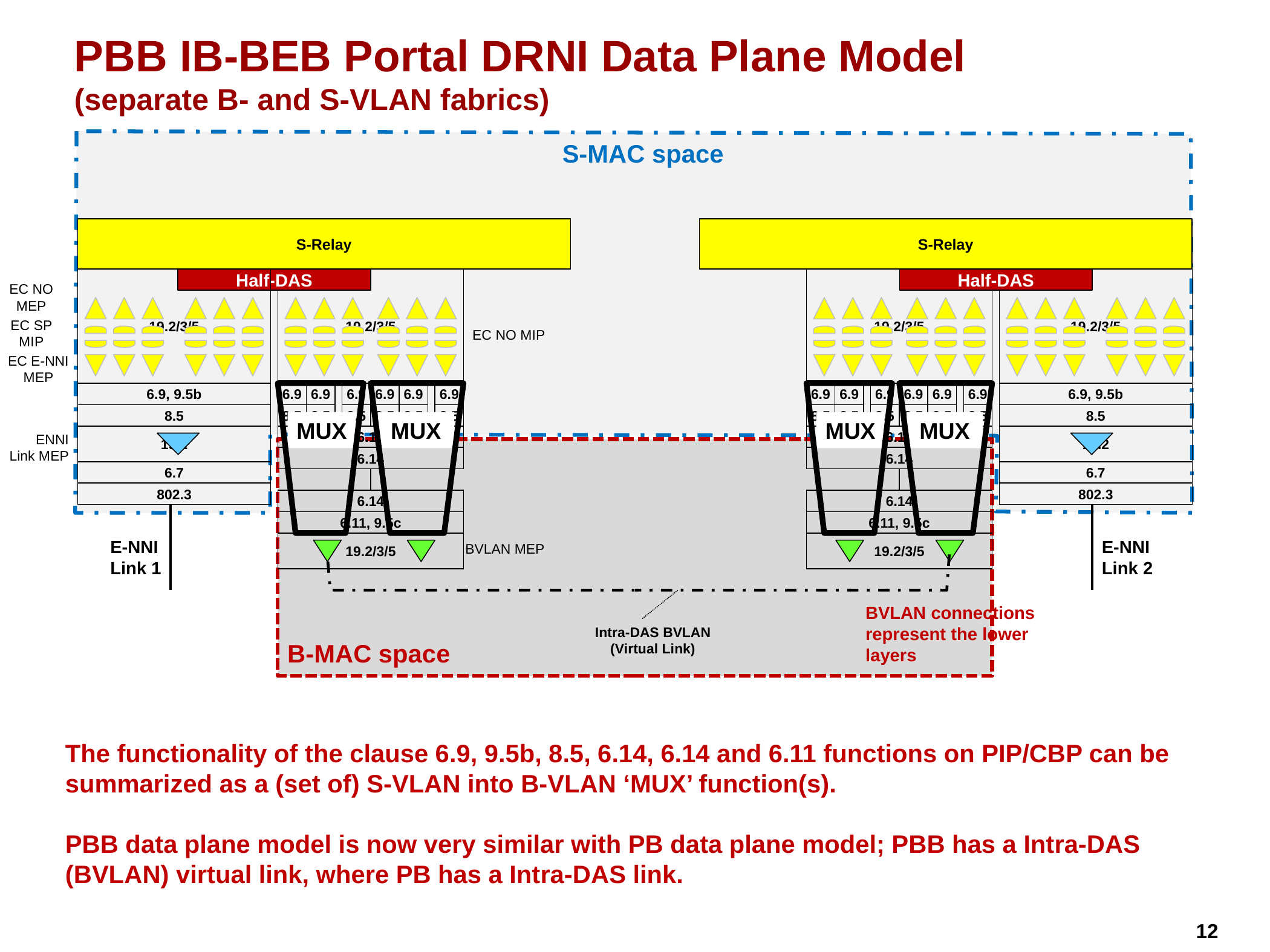

# PBB IB-BEB Portal DRNI Data Plane Model (separate B- and S-VLAN fabrics)

S-MAC space
S-Relay
S-Relay
19.2/3/5
Half-DAS
19.2/3/5
19.2/3/5
Half-DAS
19.2/3/5
EC NO
MEP

EC SP
MIP
EC NO MIP
EC E-NNI
MEP
6.9, 9.5b
6.9

6.9
6.9
6.9

6.9
6.9
6.9

6.9
6.9
6.9

6.9
6.9
6.9, 9.5b
8.5
8.5
8.5
8.5
8.5
8.5
8.5
8.5
8.5
8.5
8.5
8.5
8.5
8.5
MUX
MUX
MUX
MUX
19.2
6.10
6.10
19.2
ENNI Link MEP

6.14
6.14
6.7
6.7
802.3
802.3
6.14
6.14
6.11, 9.5c
6.11, 9.5c
E-NNI
Link 1
E-NNI
Link 2
19.2/3/5
19.2/3/5
BVLAN MEP

BVLAN connections represent the lower layers
Intra-DAS BVLAN (Virtual Link)
B-MAC space
The functionality of the clause 6.9, 9.5b, 8.5, 6.14, 6.14 and 6.11 functions on PIP/CBP can be summarized as a (set of) S-VLAN into B-VLAN ‘MUX’ function(s).

PBB data plane model is now very similar with PB data plane model; PBB has a Intra-DAS (BVLAN) virtual link, where PB has a Intra-DAS link.